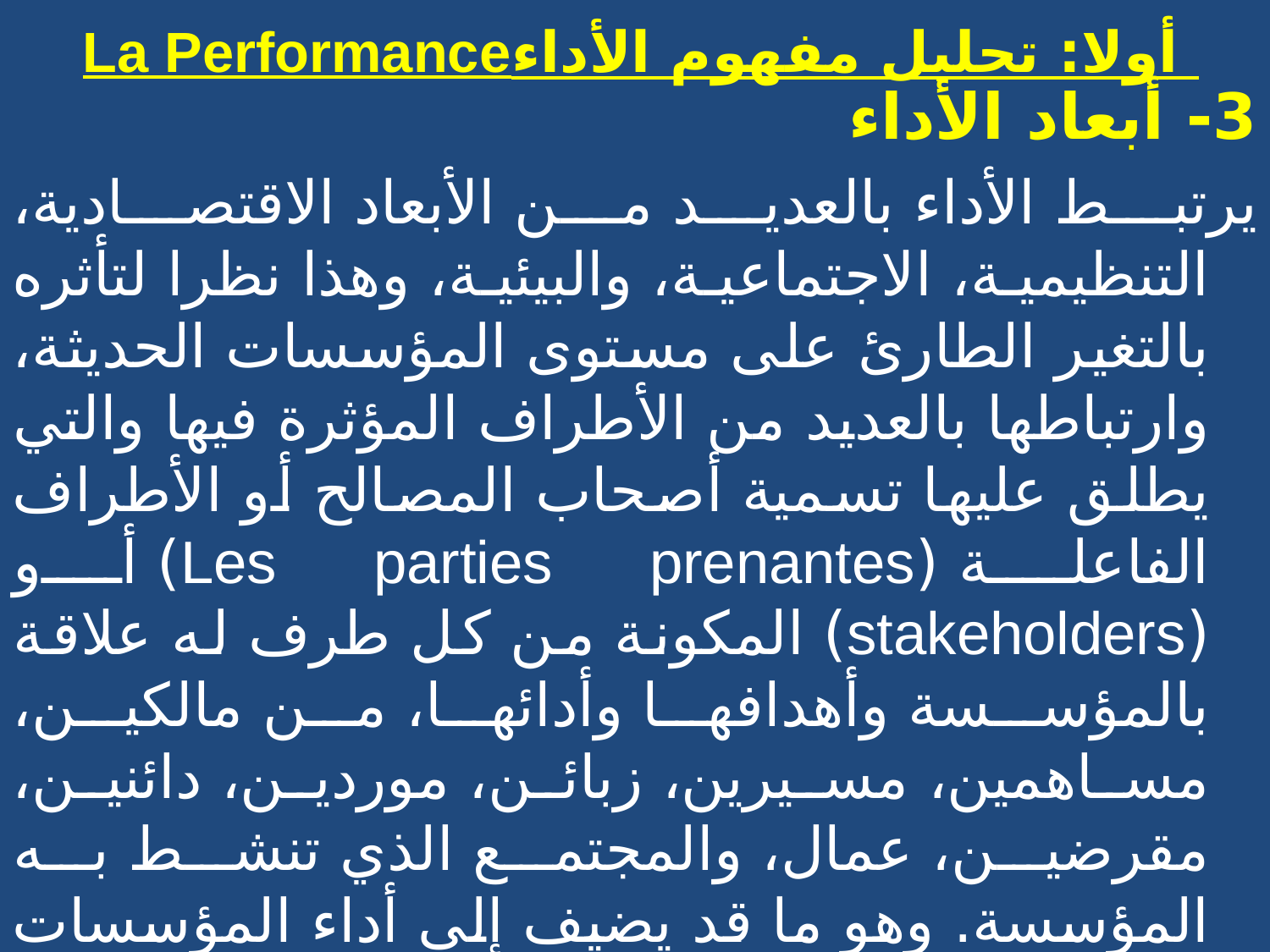

# La Performanceأولا: تحليل مفهوم الأداء
3- أبعاد الأداء
يرتبط الأداء بالعديد من الأبعاد الاقتصادية، التنظيمية، الاجتماعية، والبيئية، وهذا نظرا لتأثره بالتغير الطارئ على مستوى المؤسسات الحديثة، وارتباطها بالعديد من الأطراف المؤثرة فيها والتي يطلق عليها تسمية أصحاب المصالح أو الأطراف الفاعلة (Les parties prenantes) أو (stakeholders) المكونة من كل طرف له علاقة بالمؤسسة وأهدافها وأدائها، من مالكين، مساهمين، مسيرين، زبائن، موردين، دائنين، مقرضين، عمال، والمجتمع الذي تنشط به المؤسسة. وهو ما قد يضيف إلى أداء المؤسسات الحديثة العديد من الأبعاد والجوانب.
وأهم أبعاد الأداء تتمثل في: